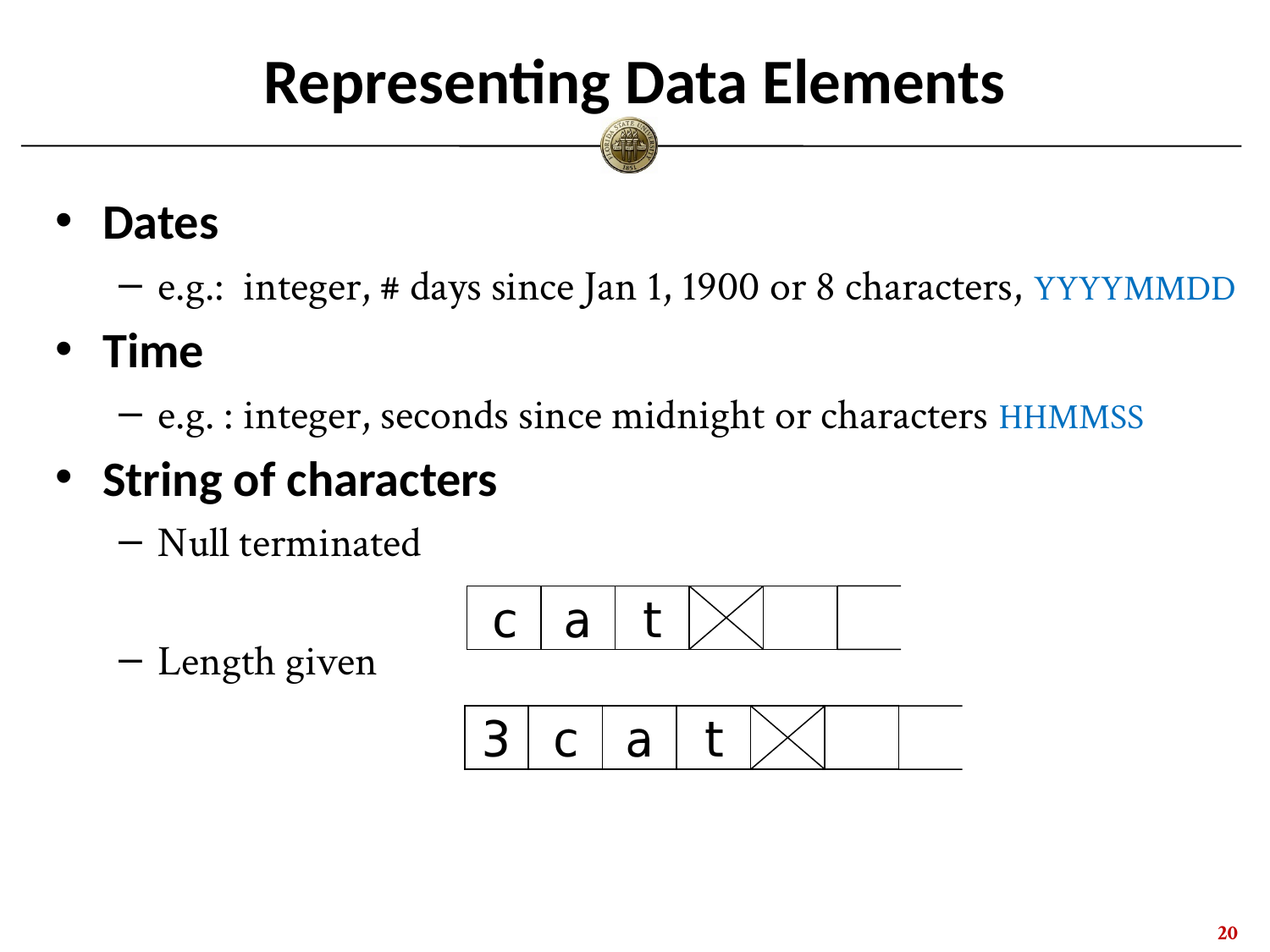

# Representing Data Elements

Dates
e.g.:  integer, # days since Jan 1, 1900 or 8 characters, YYYYMMDD
Time
e.g. : integer, seconds since midnight or characters HHMMSS
String of characters
Null terminated

Length given

c
a
t

3
c
a
t

20